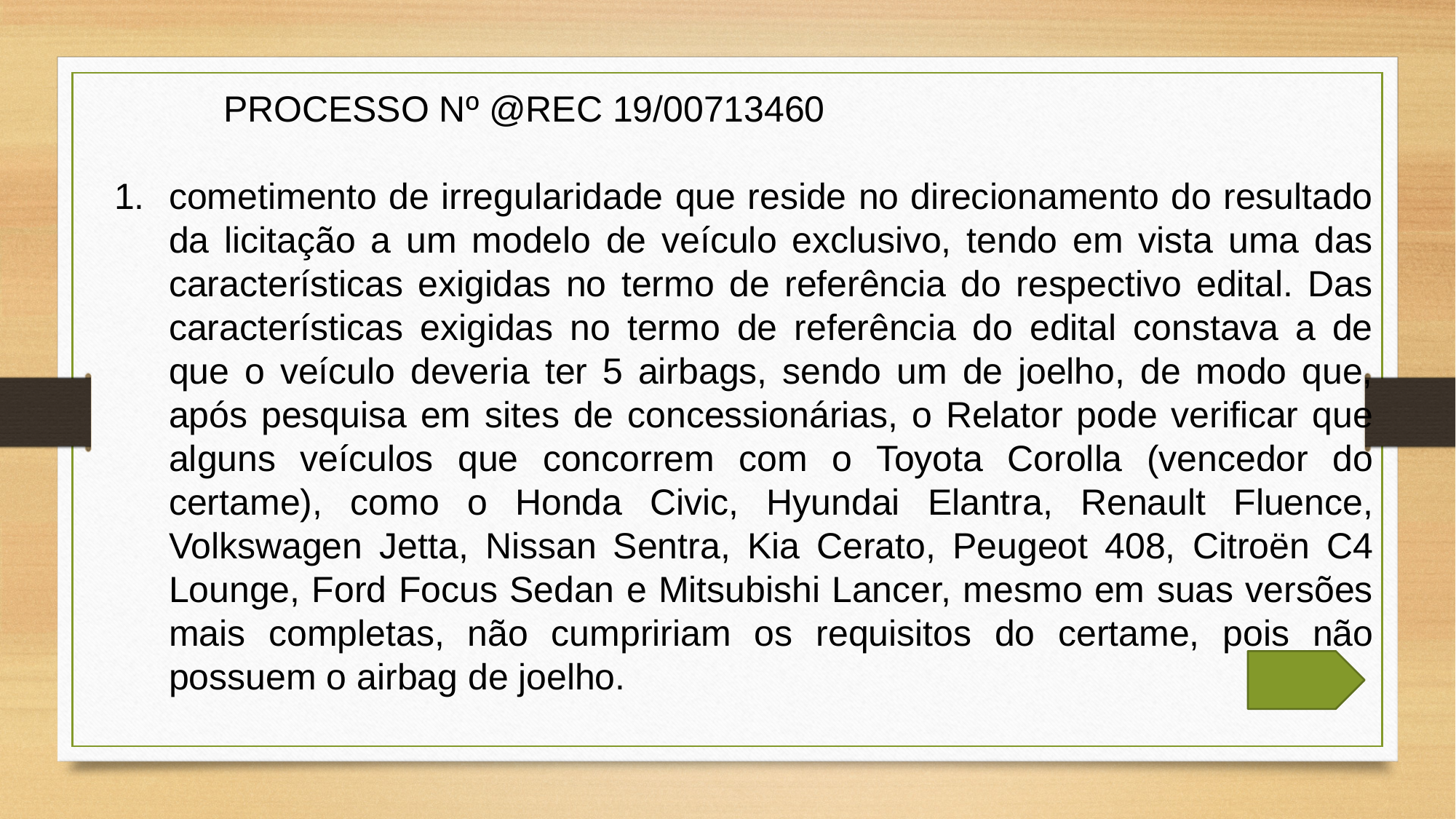

PROCESSO Nº @REC 19/00713460

cometimento de irregularidade que reside no direcionamento do resultado da licitação a um modelo de veículo exclusivo, tendo em vista uma das características exigidas no termo de referência do respectivo edital. Das características exigidas no termo de referência do edital constava a de que o veículo deveria ter 5 airbags, sendo um de joelho, de modo que, após pesquisa em sites de concessionárias, o Relator pode verificar que alguns veículos que concorrem com o Toyota Corolla (vencedor do certame), como o Honda Civic, Hyundai Elantra, Renault Fluence, Volkswagen Jetta, Nissan Sentra, Kia Cerato, Peugeot 408, Citroën C4 Lounge, Ford Focus Sedan e Mitsubishi Lancer, mesmo em suas versões mais completas, não cumpririam os requisitos do certame, pois não possuem o airbag de joelho.